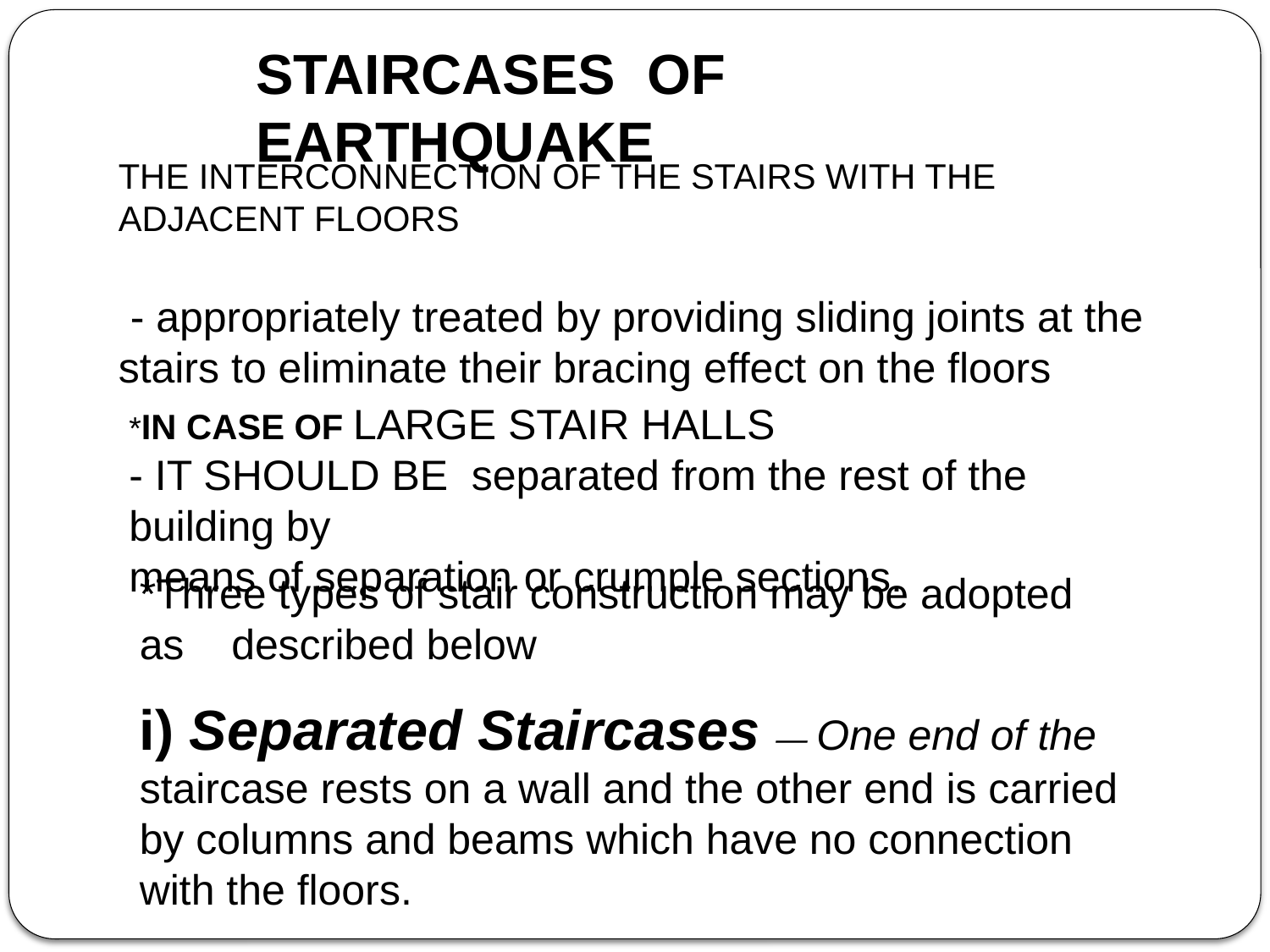

STAIRCASES  OF  EARTHQUAKE
THE INTERCONNECTION OF THE STAIRS WITH THE ADJACENT FLOORS

 - appropriately treated by providing sliding joints at the stairs to eliminate their bracing effect on the floors

*IN CASE OF LARGE STAIR HALLS
- IT SHOULD BE  separated from the rest of the building by
means of separation or crumple sections.
*Three types of stair construction may be adopted as    described below
i) Separated Staircases — One end of the
staircase rests on a wall and the other end is carried by columns and beams which have no connection with the floors.